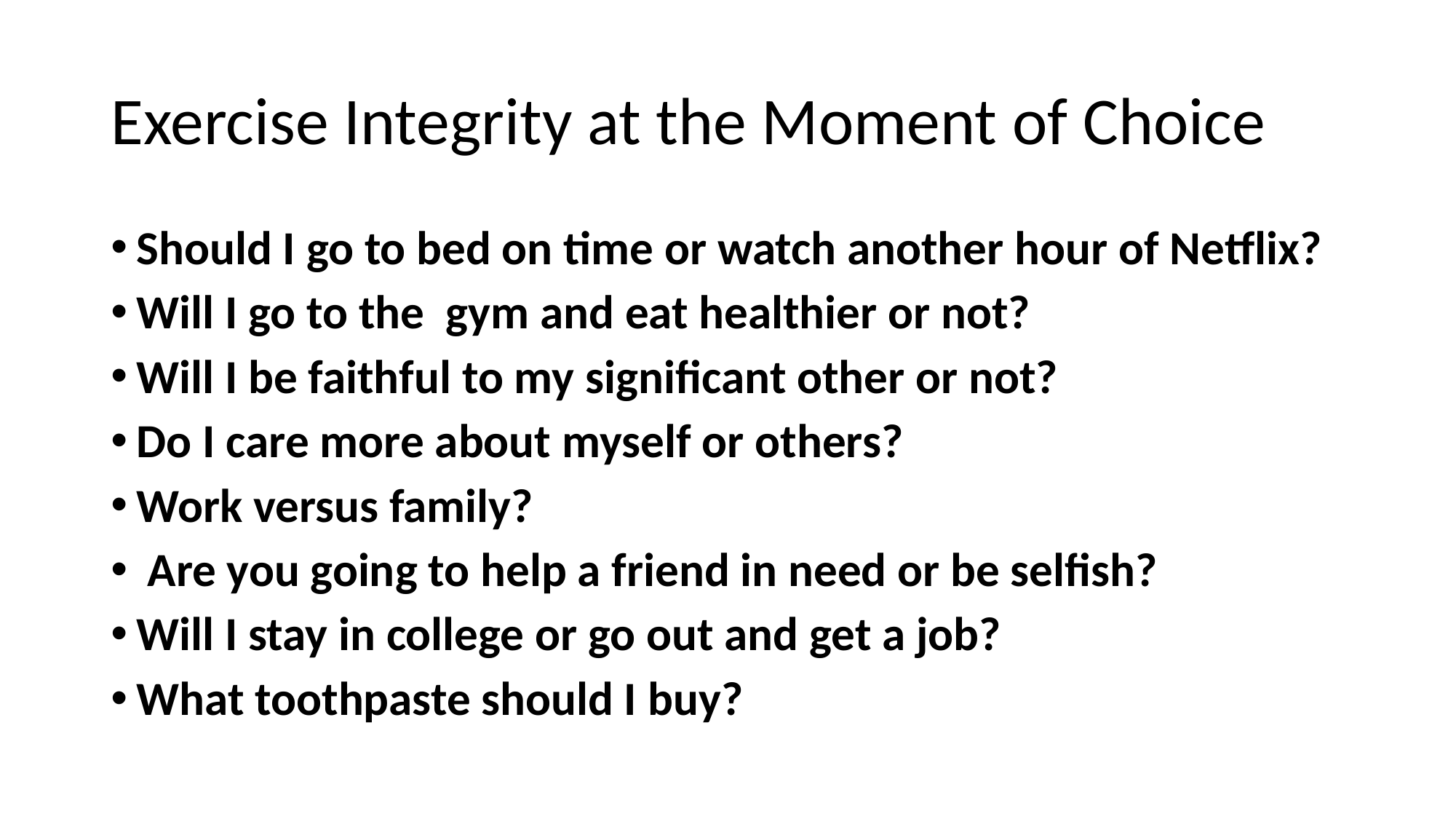

# Exercise Integrity at the Moment of Choice
Should I go to bed on time or watch another hour of Netflix?
Will I go to the  gym and eat healthier or not?
Will I be faithful to my significant other or not?
Do I care more about myself or others?
Work versus family?
 Are you going to help a friend in need or be selfish?
Will I stay in college or go out and get a job?
What toothpaste should I buy?